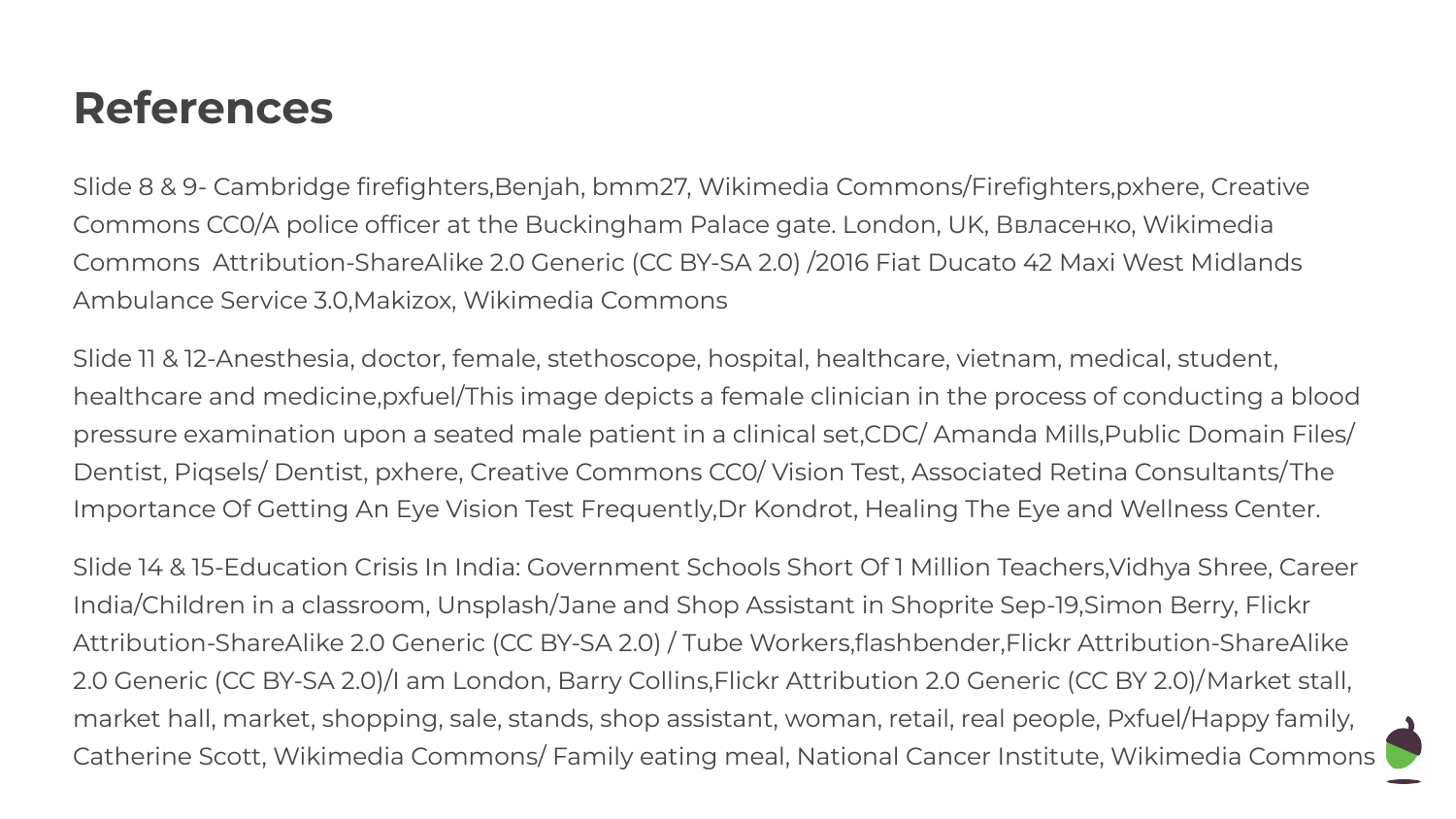

# References
Slide 8 & 9- Cambridge firefighters,Benjah, bmm27, Wikimedia Commons/Firefighters,pxhere, Creative Commons CC0/A police officer at the Buckingham Palace gate. London, UK, Ввласенко, Wikimedia Commons  Attribution-ShareAlike 2.0 Generic (CC BY-SA 2.0) /2016 Fiat Ducato 42 Maxi West Midlands Ambulance Service 3.0,Makizox, Wikimedia Commons
Slide 11 & 12-Anesthesia, doctor, female, stethoscope, hospital, healthcare, vietnam, medical, student, healthcare and medicine,pxfuel/This image depicts a female clinician in the process of conducting a blood pressure examination upon a seated male patient in a clinical set,CDC/ Amanda Mills,Public Domain Files/ Dentist, Piqsels/ Dentist, pxhere, Creative Commons CC0/ Vision Test, Associated Retina Consultants/The Importance Of Getting An Eye Vision Test Frequently,Dr Kondrot, Healing The Eye and Wellness Center.
Slide 14 & 15-Education Crisis In India: Government Schools Short Of 1 Million Teachers,Vidhya Shree, Career India/Children in a classroom, Unsplash/Jane and Shop Assistant in Shoprite Sep-19,Simon Berry, Flickr Attribution-ShareAlike 2.0 Generic (CC BY-SA 2.0) / Tube Workers,flashbender,Flickr Attribution-ShareAlike 2.0 Generic (CC BY-SA 2.0)/I am London, Barry Collins,Flickr Attribution 2.0 Generic (CC BY 2.0)/Market stall, market hall, market, shopping, sale, stands, shop assistant, woman, retail, real people, Pxfuel/Happy family, Catherine Scott, Wikimedia Commons/ Family eating meal, National Cancer Institute, Wikimedia Commons